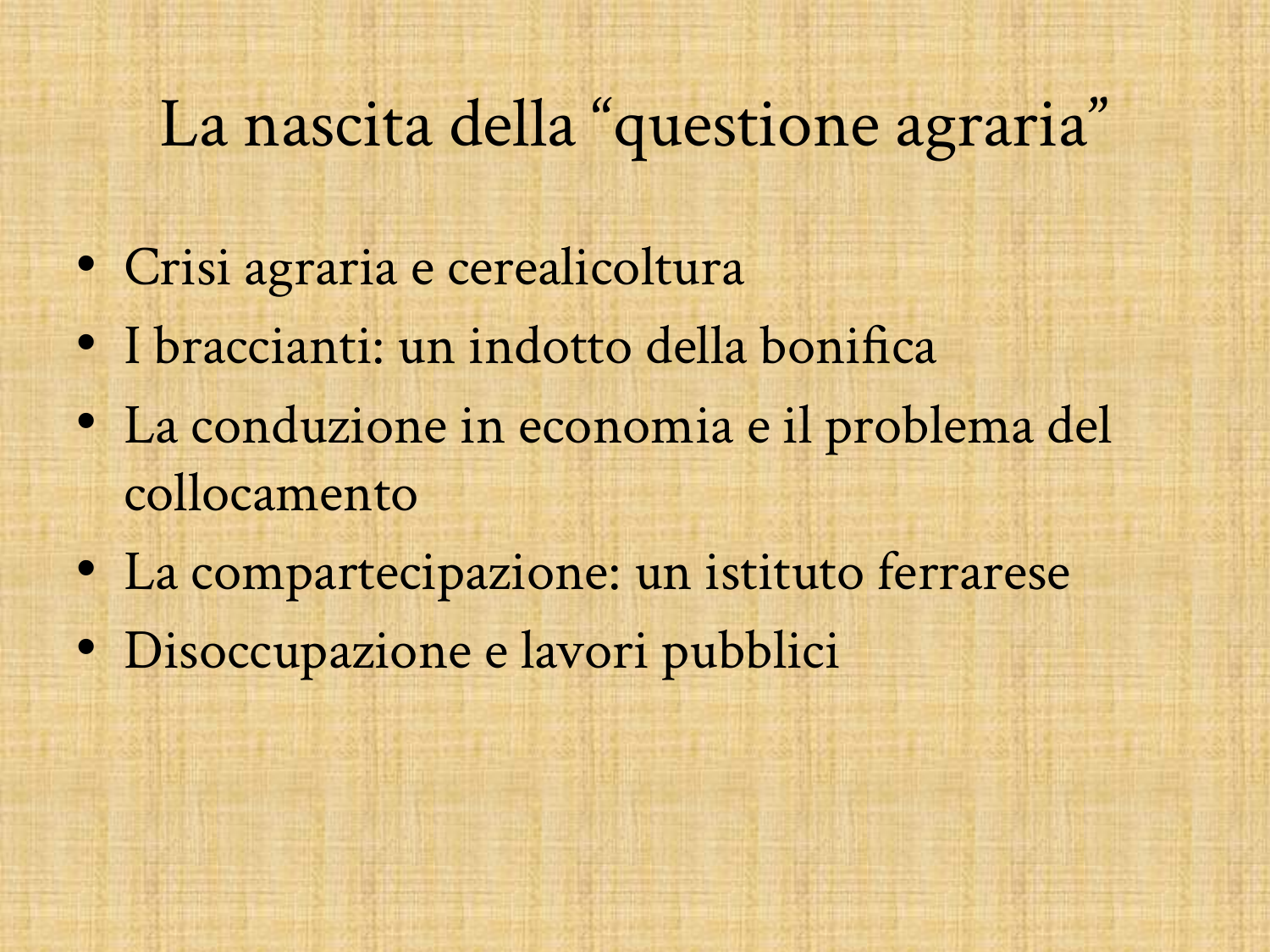

# La nascita della “questione agraria”
Crisi agraria e cerealicoltura
I braccianti: un indotto della bonifica
La conduzione in economia e il problema del collocamento
La compartecipazione: un istituto ferrarese
Disoccupazione e lavori pubblici